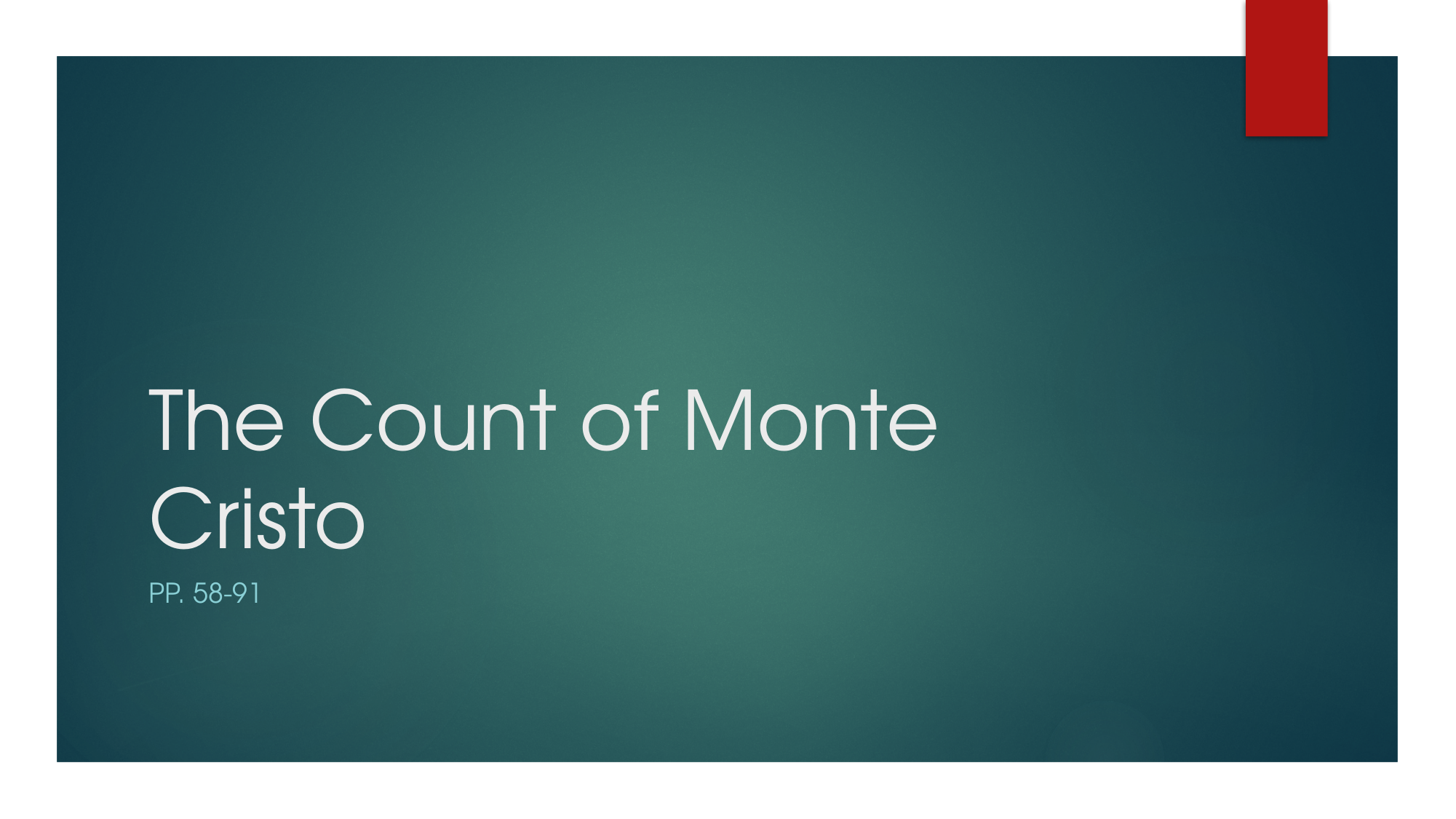

# The Count of Monte Cristo
pp. 58-91